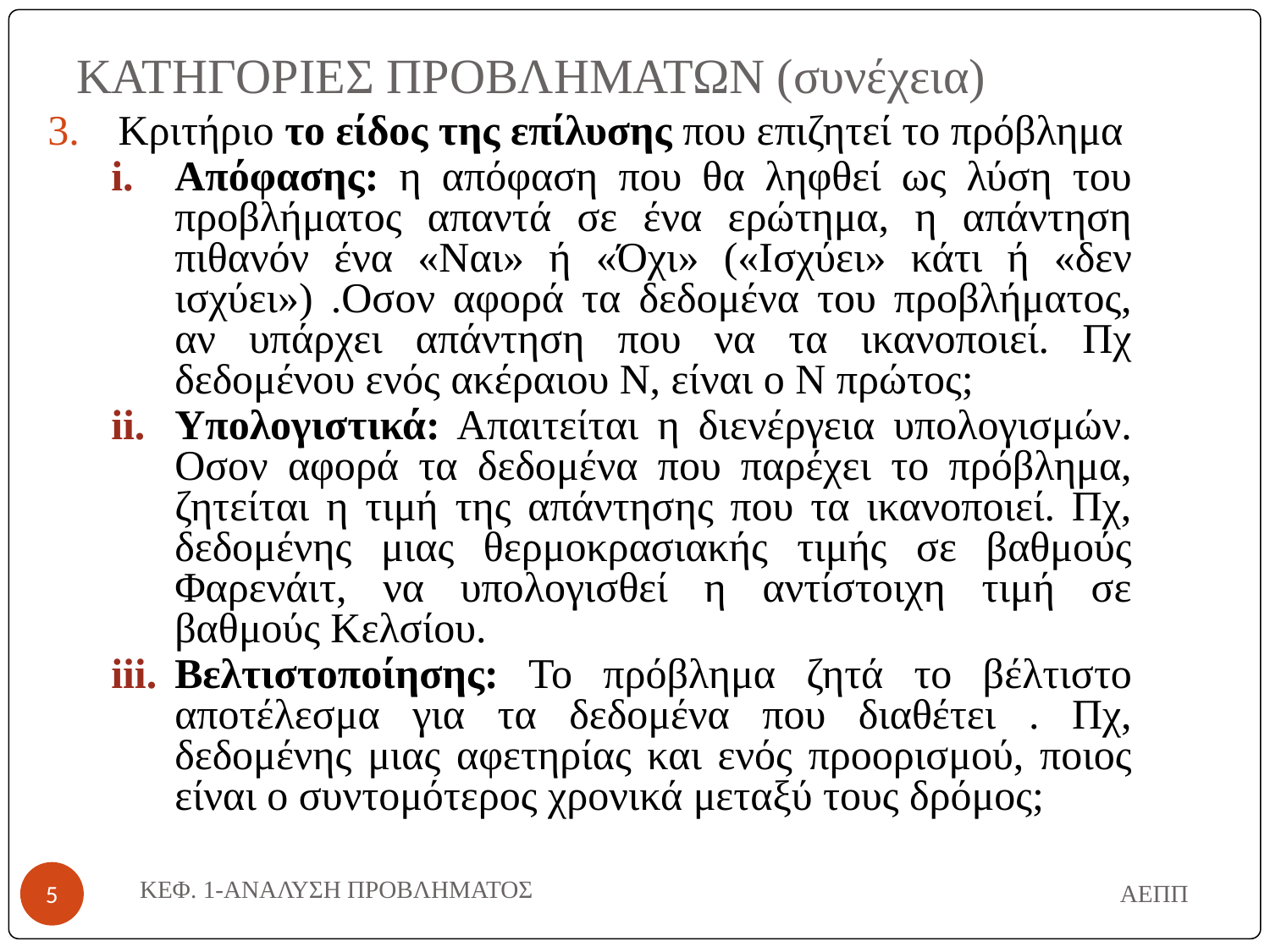

# ΚΑΤΗΓΟΡΙΕΣ ΠΡΟΒΛΗΜΑΤΩΝ (συνέχεια)
Κριτήριο το είδος της επίλυσης που επιζητεί το πρόβλημα
Απόφασης: η απόφαση που θα ληφθεί ως λύση του προβλήματος απαντά σε ένα ερώτημα, η απάντηση πιθανόν ένα «Ναι» ή «Όχι» («Ισχύει» κάτι ή «δεν ισχύει») .Οσον αφορά τα δεδομένα του προβλήματος, αν υπάρχει απάντηση που να τα ικανοποιεί. Πχ δεδομένου ενός ακέραιου Ν, είναι ο Ν πρώτος;
Yπολογιστικά: Απαιτείται η διενέργεια υπολογισμών. Οσον αφορά τα δεδομένα που παρέχει το πρόβλημα, ζητείται η τιμή της απάντησης που τα ικανοποιεί. Πχ, δεδομένης μιας θερμοκρασιακής τιμής σε βαθμούς Φαρενάιτ, να υπολογισθεί η αντίστοιχη τιμή σε βαθμούς Κελσίου.
Βελτιστοποίησης: Το πρόβλημα ζητά το βέλτιστο αποτέλεσμα για τα δεδομένα που διαθέτει . Πχ, δεδομένης μιας αφετηρίας και ενός προορισμού, ποιος είναι ο συντομότερος χρονικά μεταξύ τους δρόμος;
ΚΕΦ. 1-ΑΝΑΛΥΣΗ ΠΡΟΒΛΗΜΑΤΟΣ
ΑΕΠΠ
5